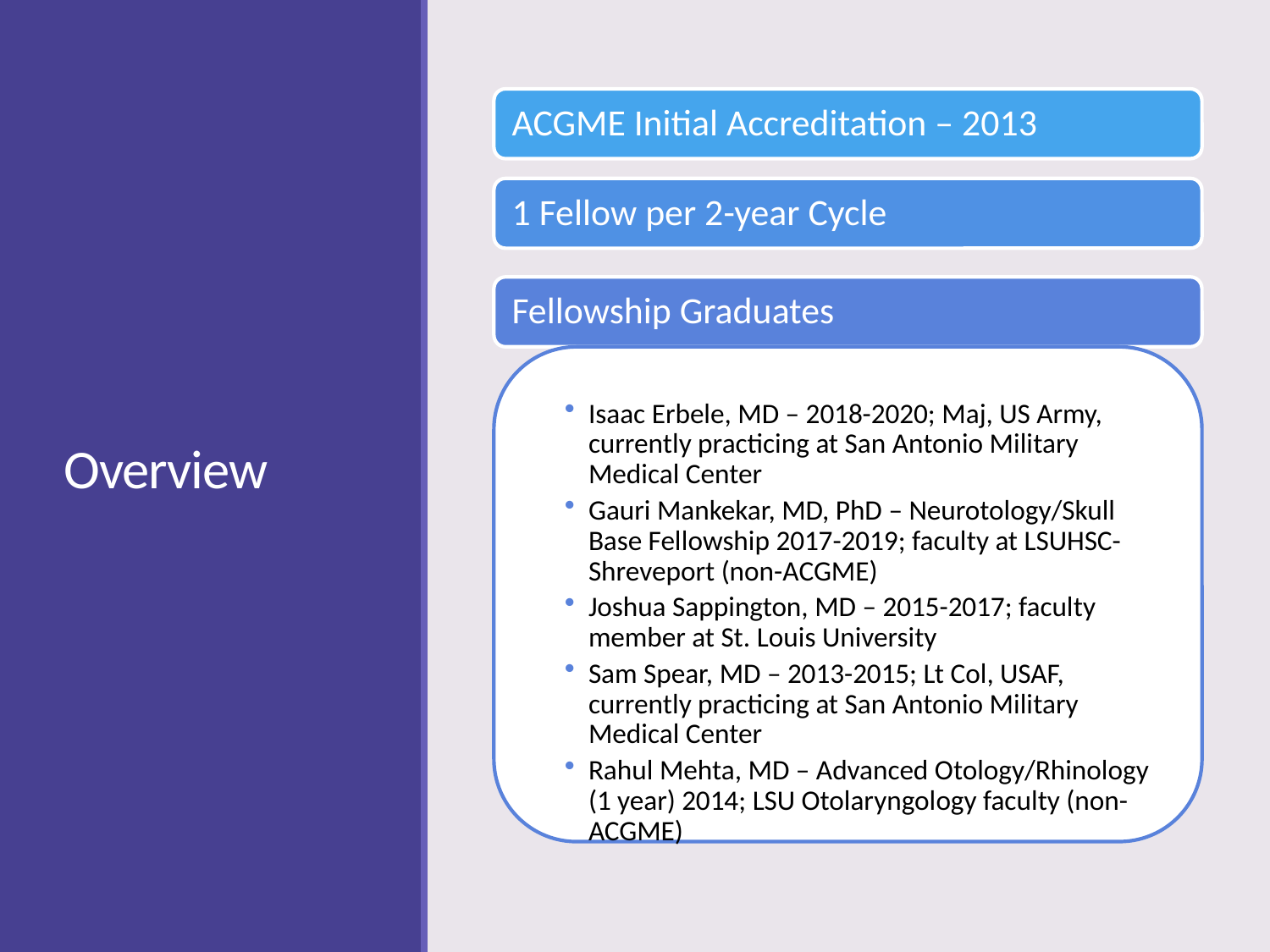

# Overview
ACGME Initial Accreditation – 2013
1 Fellow per 2-year Cycle
Fellowship Graduates
Isaac Erbele, MD – 2018-2020; Maj, US Army, currently practicing at San Antonio Military Medical Center
Gauri Mankekar, MD, PhD – Neurotology/Skull Base Fellowship 2017-2019; faculty at LSUHSC-Shreveport (non-ACGME)
Joshua Sappington, MD – 2015-2017; faculty member at St. Louis University
Sam Spear, MD – 2013-2015; Lt Col, USAF, currently practicing at San Antonio Military Medical Center
Rahul Mehta, MD – Advanced Otology/Rhinology (1 year) 2014; LSU Otolaryngology faculty (non-ACGME)